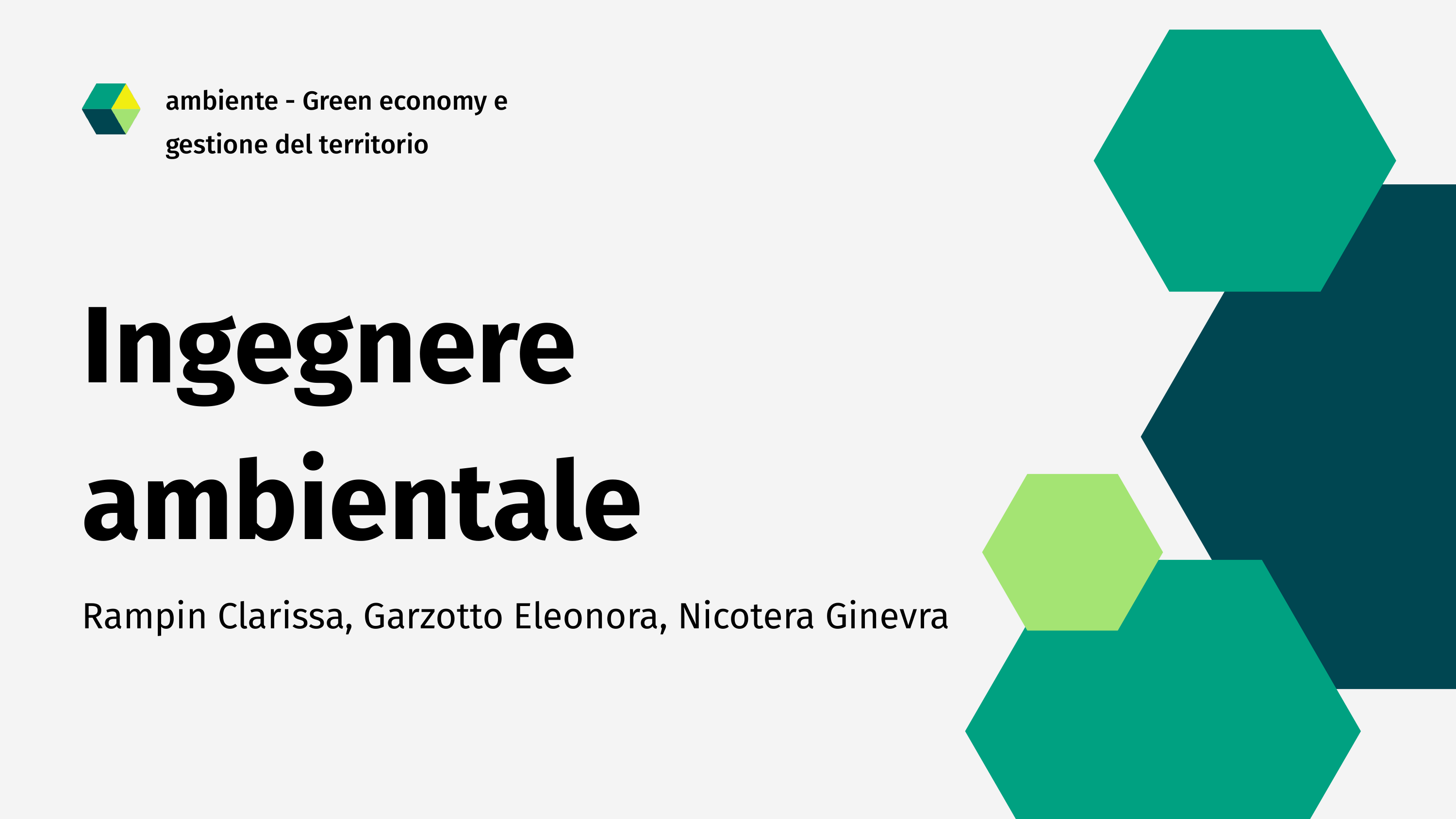

ambiente - Green economy e gestione del territorio

Ingegnere ambientale

Rampin Clarissa, Garzotto Eleonora, Nicotera Ginevra